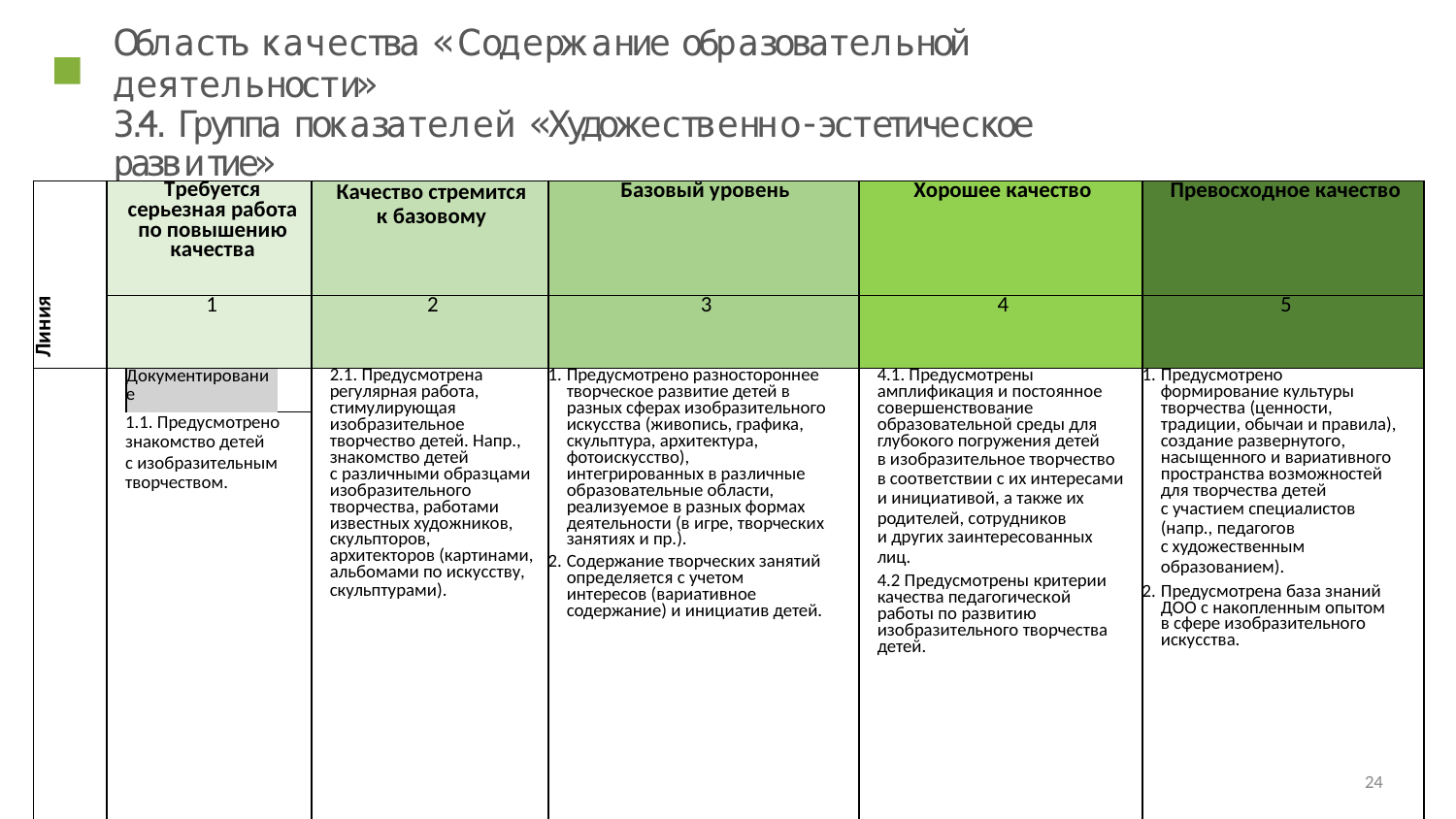

Область качества «Содержание образовательной деятельности»
3.4. Группа показателей «Художественно-эстетическое развитие»
3.4.3. Изобразительное творчество

| Линия | Требуется серьезная работа по повышению качества |  |  | Качество стремится к базовому | Базовый уровень | Хорошее качество | Превосходное качество |
| --- | --- | --- | --- | --- | --- | --- | --- |
|  | 1 |  |  | 2 | 3 | 4 | 5 |
|  |  | Документирование |  | 2.1. Предусмотрена регулярная работа, стимулирующая изобразительное творчество детей. Напр., знакомство детей с различными образцами изобразительного творчества, работами известных художников, скульпторов, архитекторов (картинами, альбомами по искусству, скульптурами). | Предусмотрено разностороннее творческое развитие детей в разных сферах изобразительного искусства (живопись, графика, скульптура, архитектура, фотоискусство), интегрированных в различные образовательные области, реализуемое в разных формах деятельности (в игре, творческих занятиях и пр.). Содержание творческих занятий определяется с учетом интересов (вариативное содержание) и инициатив детей. | 4.1. Предусмотрены амплификация и постоянное совершенствование образовательной среды для глубокого погружения детей в изобразительное творчество в соответствии с их интересами и инициативой, а также их родителей, сотрудников и других заинтересованных лиц. 4.2 Предусмотрены критерии качества педагогической работы по развитию изобразительного творчества детей. | Предусмотрено формирование культуры творчества (ценности, традиции, обычаи и правила), создание развернутого, насыщенного и вариативного пространства возможностей для творчества детей с участием специалистов (напр., педагогов с художественным образованием). Предусмотрена база знаний ДОО с накопленным опытом в сфере изобразительного искусства. |
|  | 1.1. Предусмотрено знакомство детей с изобразительным творчеством. |  |  |  |  |  |  |

24